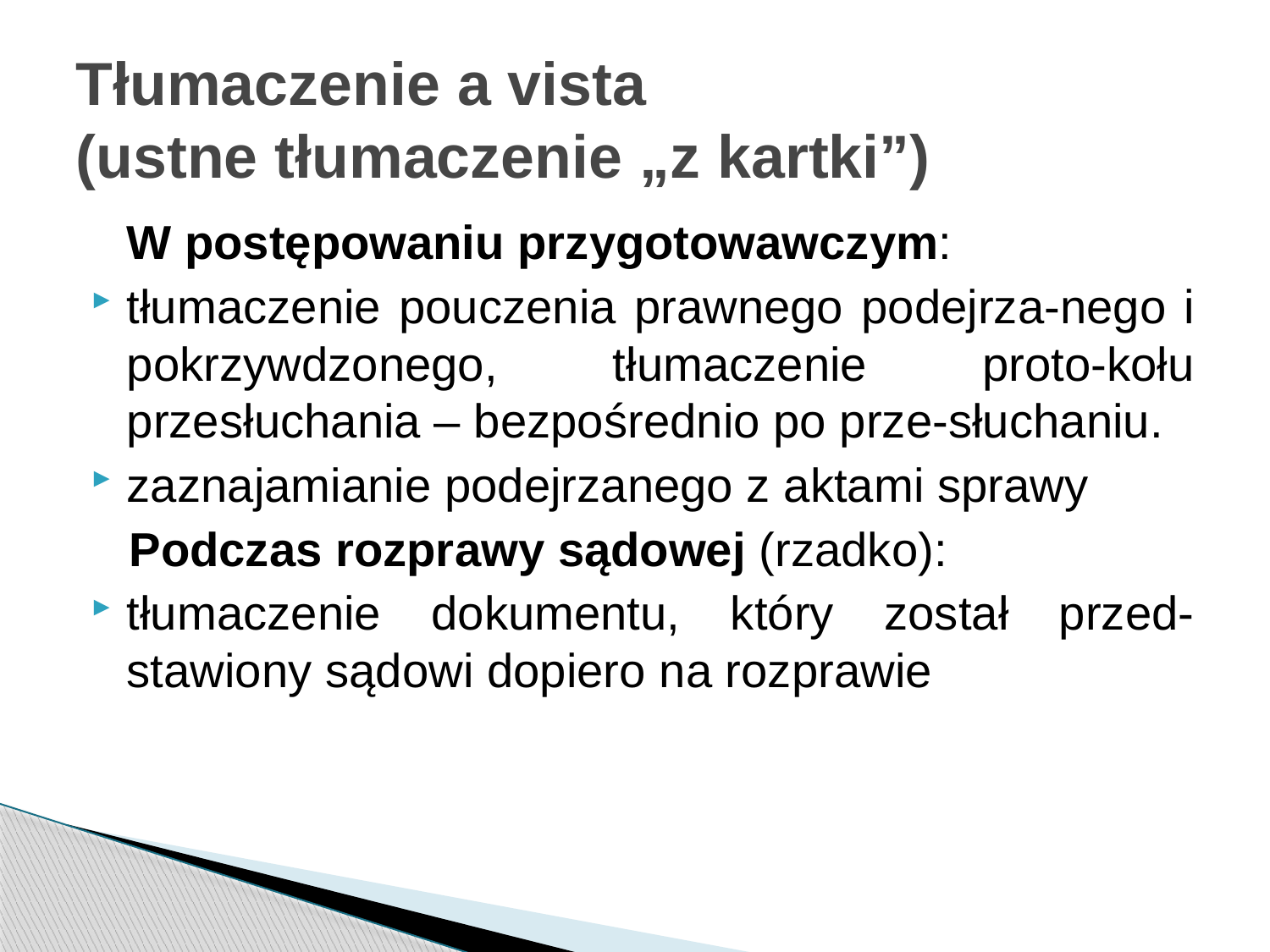

# Tłumaczenie a vista (ustne tłumaczenie „z kartki”)
	W postępowaniu przygotowawczym:
tłumaczenie pouczenia prawnego podejrza-nego i pokrzywdzonego, tłumaczenie proto-kołu przesłuchania – bezpośrednio po prze-słuchaniu.
zaznajamianie podejrzanego z aktami sprawy
    Podczas rozprawy sądowej (rzadko):
tłumaczenie dokumentu, który został przed-stawiony sądowi dopiero na rozprawie